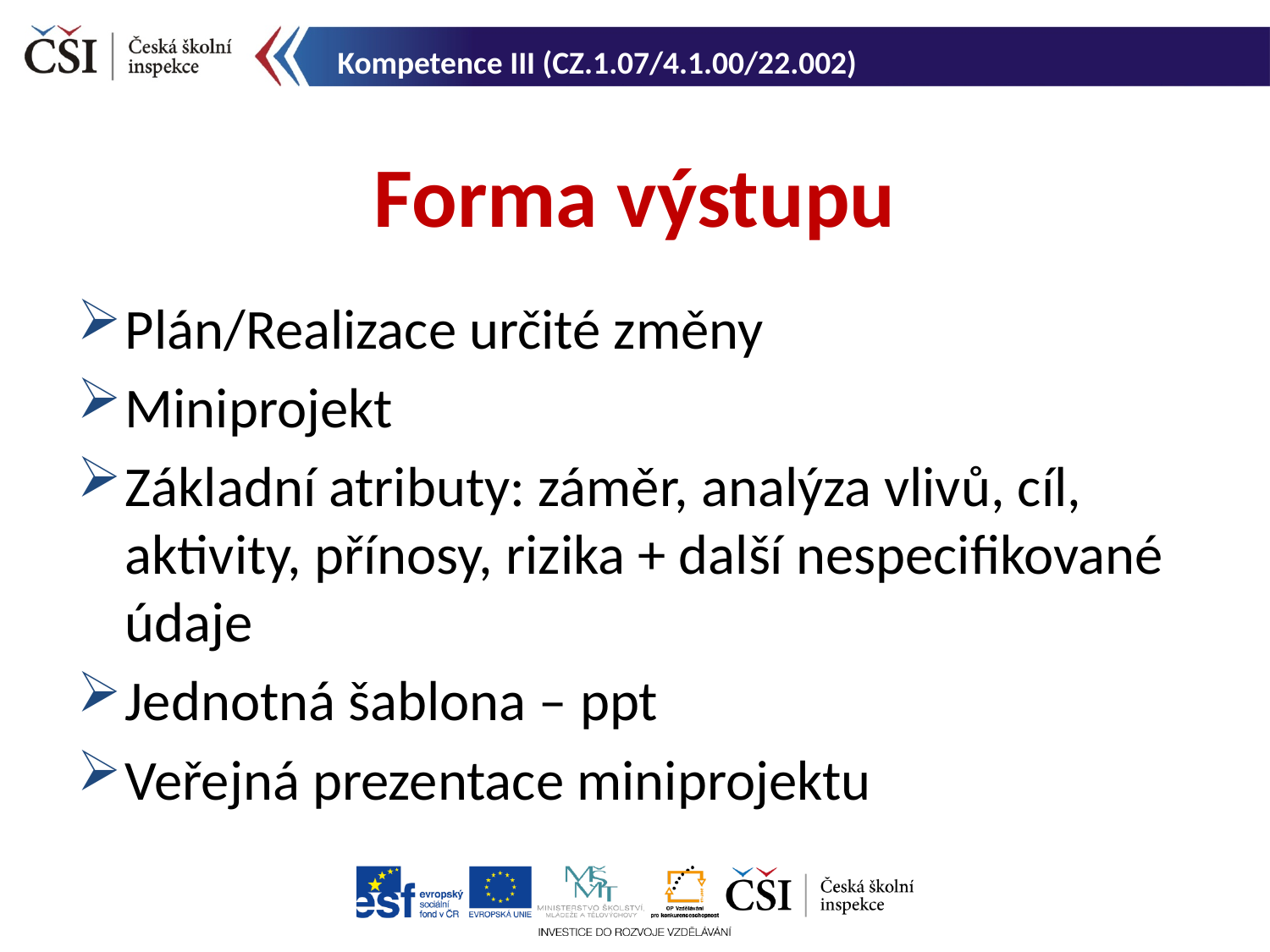

Kompetence III (CZ.1.07/4.1.00/22.002)
Forma výstupu
Plán/Realizace určité změny
Miniprojekt
Základní atributy: záměr, analýza vlivů, cíl, aktivity, přínosy, rizika + další nespecifikované údaje
Jednotná šablona – ppt
Veřejná prezentace miniprojektu